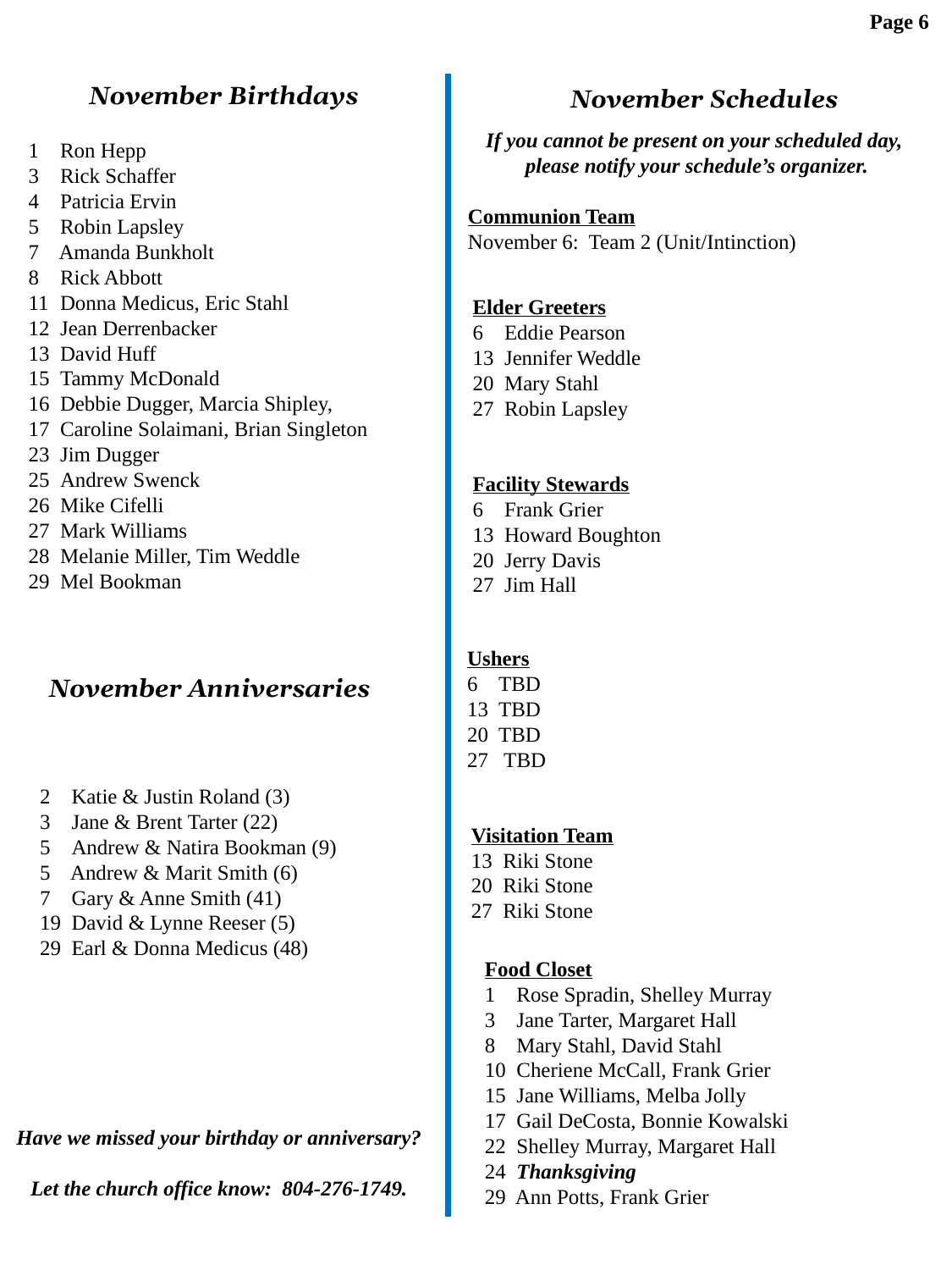

Page 6
November Birthdays
November Schedules
If you cannot be present on your scheduled day,  please notify your schedule’s organizer.

Ron Hepp
Rick Schaffer
Patricia Ervin
Robin Lapsley
7    Amanda Bunkholt
Rick Abbott
Donna Medicus, Eric Stahl
Jean Derrenbacker
David Huff
Tammy McDonald
Debbie Dugger, Marcia Shipley,
Caroline Solaimani, Brian Singleton
Jim Dugger
Andrew Swenck
26  Mike Cifelli
Mark Williams
Melanie Miller, Tim Weddle
29  Mel Bookman
Communion Team
November 6:  Team 2 (Unit/Intinction)
Elder Greeters
6    Eddie Pearson
13  Jennifer Weddle
20  Mary Stahl
27  Robin Lapsley
Facility Stewards
6    Frank Grier
13  Howard Boughton
20  Jerry Davis
27  Jim Hall
Ushers
6    TBD
13  TBD
20  TBD
27   TBD
November Anniversaries
2    Katie & Justin Roland (3)
Jane & Brent Tarter (22)
Andrew & Natira Bookman (9)
5    Andrew & Marit Smith (6)
Gary & Anne Smith (41)
19  David & Lynne Reeser (5)
29  Earl & Donna Medicus (48)
Visitation Team
Riki Stone
Riki Stone
27  Riki Stone
Food Closet
1    Rose Spradin, Shelley Murray
3    Jane Tarter, Margaret Hall
8    Mary Stahl, David Stahl
10  Cheriene McCall, Frank Grier
15  Jane Williams, Melba Jolly
17  Gail DeCosta, Bonnie Kowalski
Shelley Murray, Margaret Hall
24  Thanksgiving
29  Ann Potts, Frank Grier
Have we missed your birthday or anniversary?
Let the church office know:  804-276-1749.